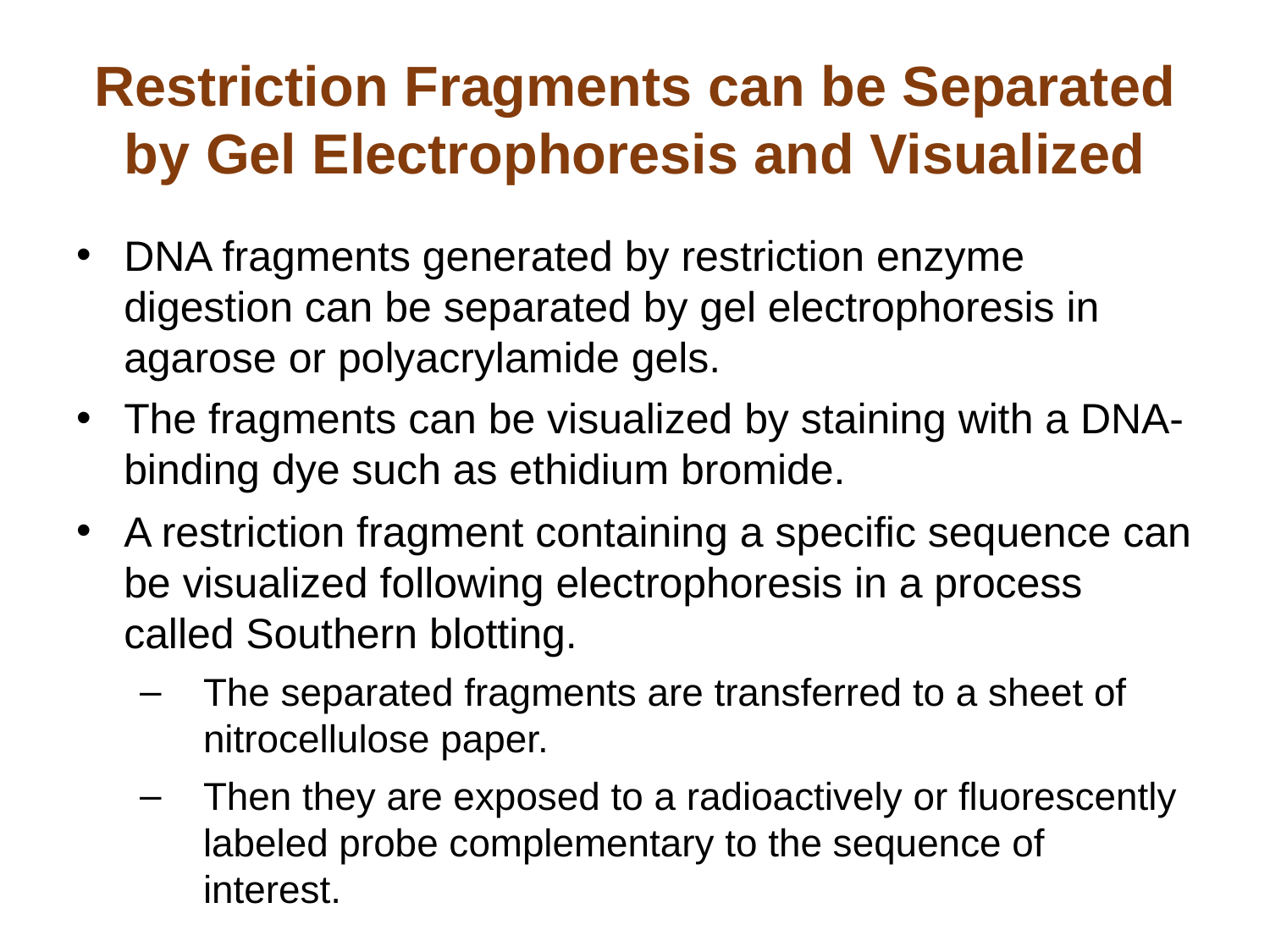

# Restriction Fragments can be Separated by Gel Electrophoresis and Visualized
DNA fragments generated by restriction enzyme digestion can be separated by gel electrophoresis in agarose or polyacrylamide gels.
The fragments can be visualized by staining with a DNA-binding dye such as ethidium bromide.
A restriction fragment containing a specific sequence can be visualized following electrophoresis in a process called Southern blotting.
The separated fragments are transferred to a sheet of nitrocellulose paper.
Then they are exposed to a radioactively or fluorescently labeled probe complementary to the sequence of interest.